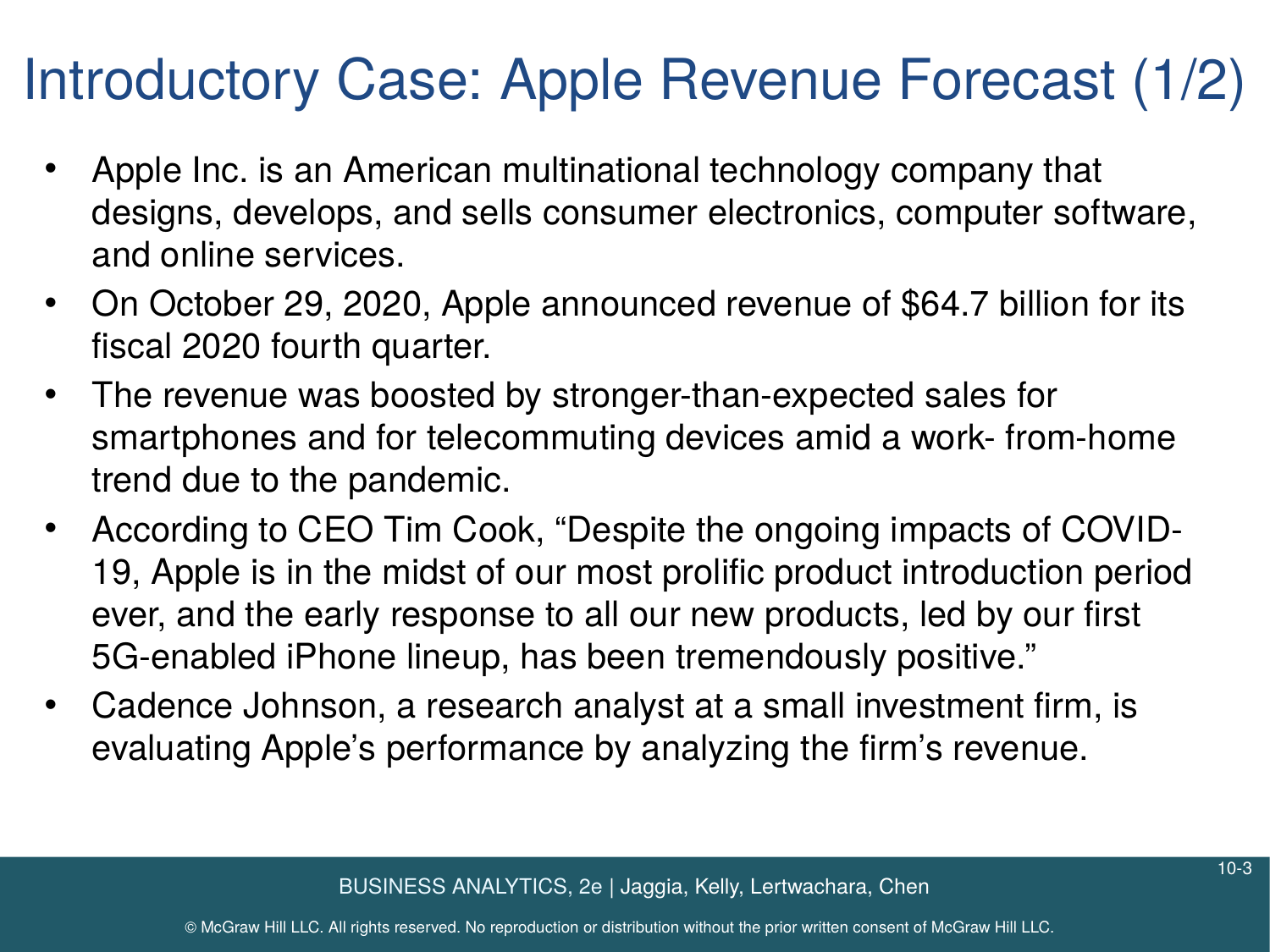

# Introductory Case: Apple Revenue Forecast (1/2)
Apple Inc. is an American multinational technology company that designs, develops, and sells consumer electronics, computer software, and online services.
On October 29, 2020, Apple announced revenue of $64.7 billion for its fiscal 2020 fourth quarter.
The revenue was boosted by stronger-than-expected sales for smartphones and for telecommuting devices amid a work- from-home trend due to the pandemic.
According to CEO Tim Cook, “Despite the ongoing impacts of COVID-19, Apple is in the midst of our most prolific product introduction period ever, and the early response to all our new products, led by our first 5G-enabled iPhone lineup, has been tremendously positive.”
Cadence Johnson, a research analyst at a small investment firm, is evaluating Apple’s performance by analyzing the firm’s revenue.